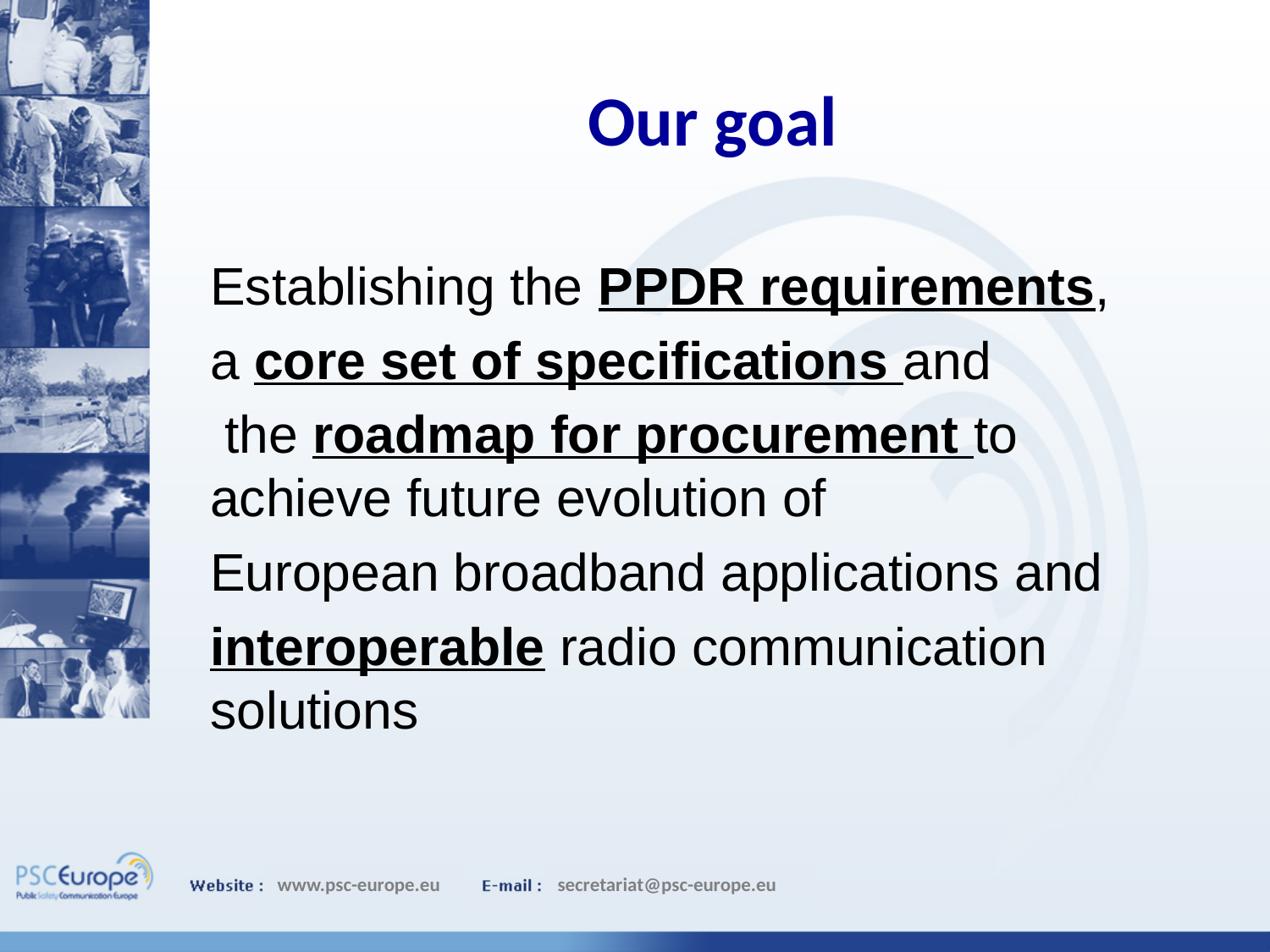

# Our goal
Establishing the PPDR requirements,
a core set of specifications and
 the roadmap for procurement to achieve future evolution of
European broadband applications and
interoperable radio communication solutions